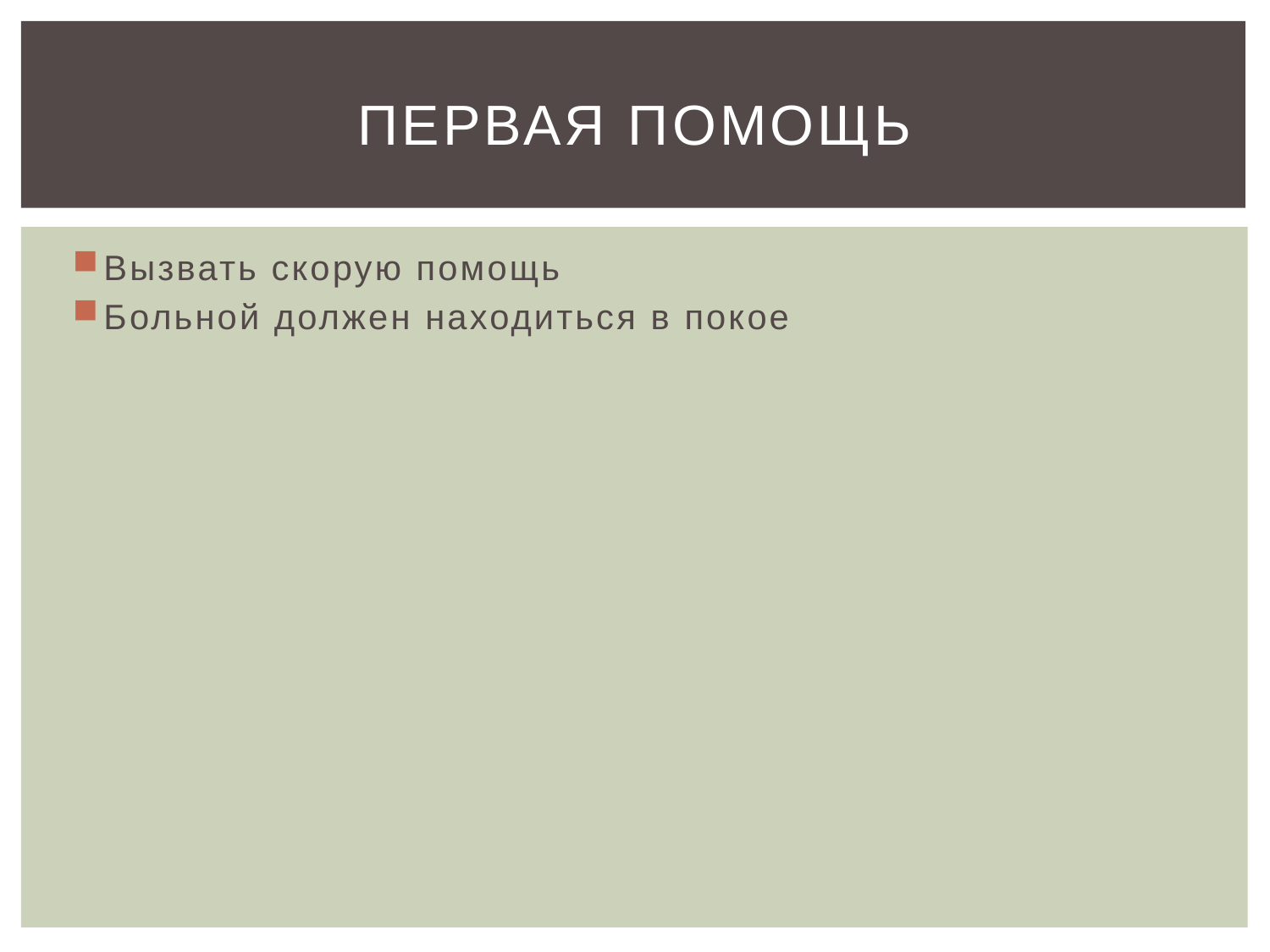

# Первая помощь
Вызвать скорую помощь
Больной должен находиться в покое